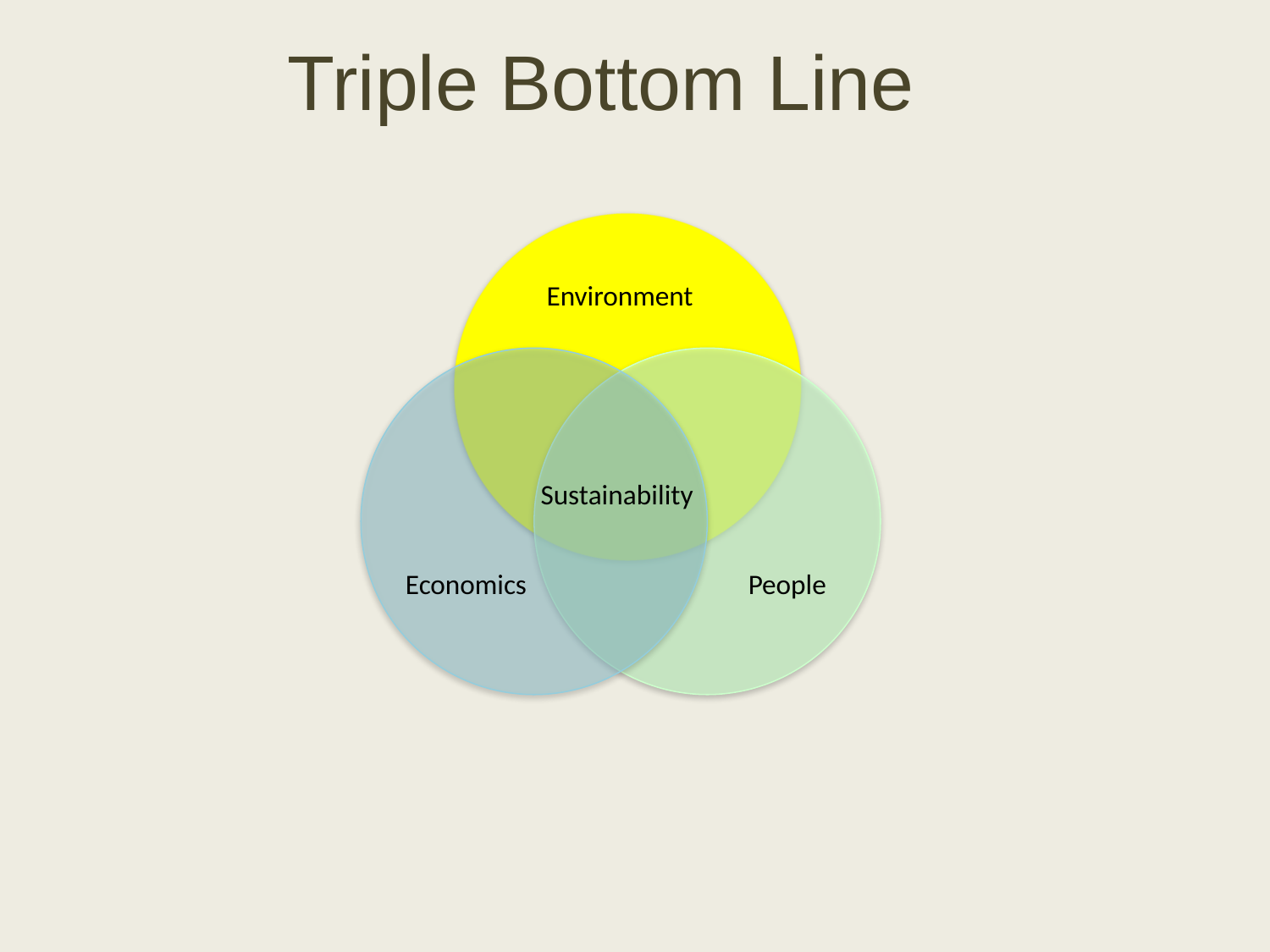

# Triple Bottom Line

Environment

Sustainability
Economics
People